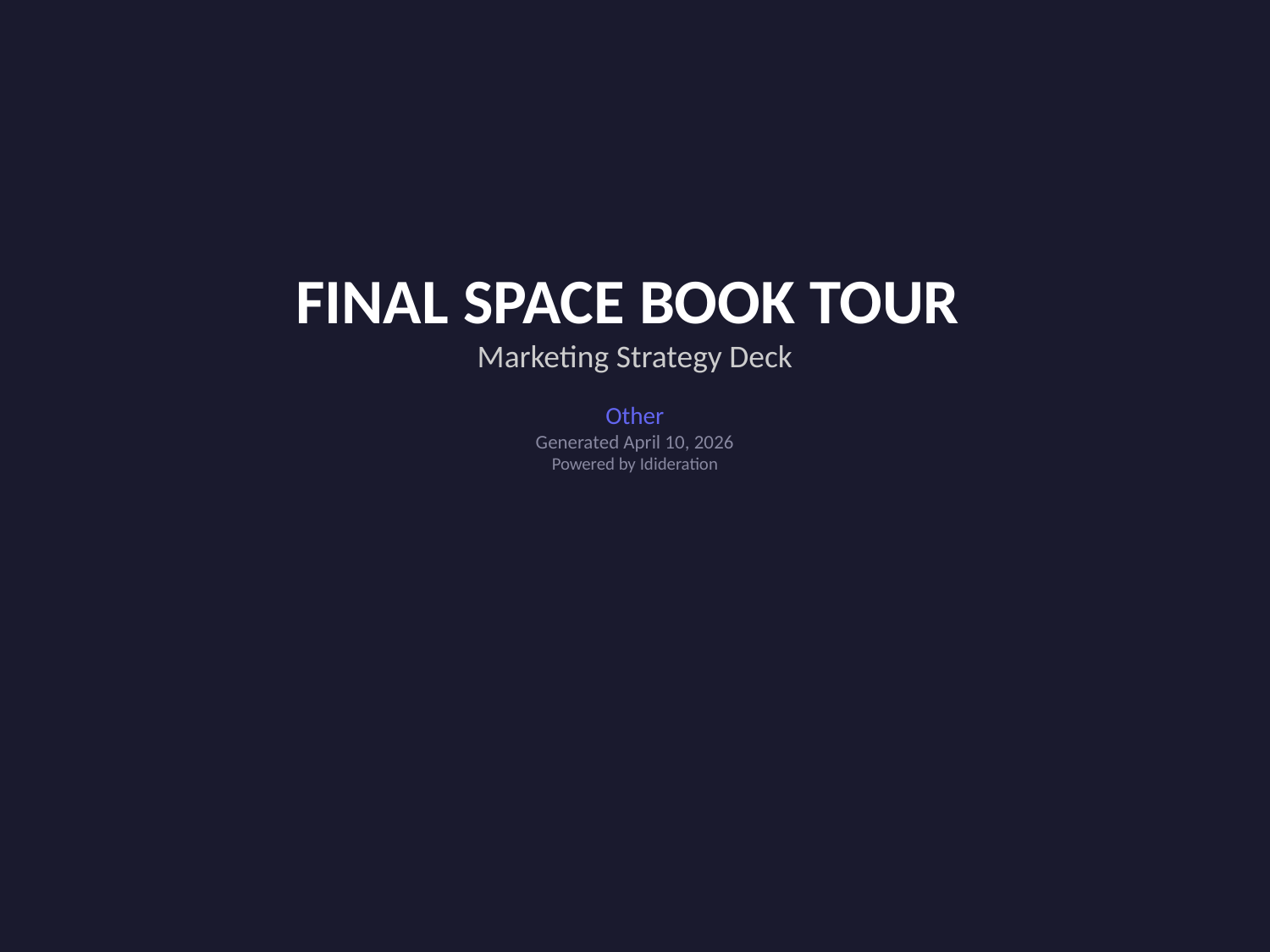

FINAL SPACE BOOK TOUR
Marketing Strategy Deck

Other
Generated April 10, 2026
Powered by Idideration